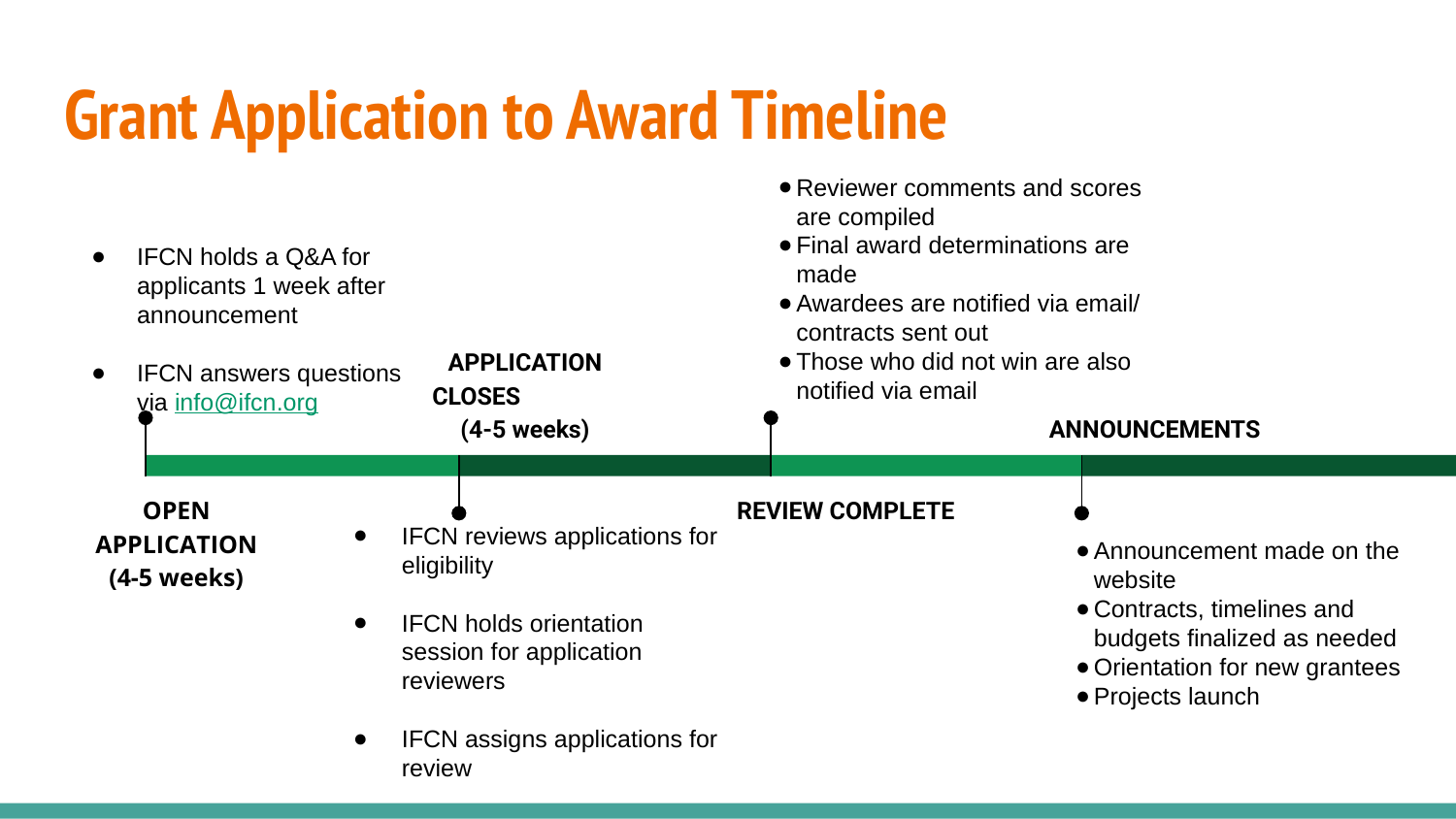

# Grant Application to Award Timeline
Reviewer comments and scores are compiled
Final award determinations are made
Awardees are notified via email/ contracts sent out
Those who did not win are also notified via email

REVIEW COMPLETE

IFCN holds a Q&A for applicants 1 week after announcement

IFCN answers questions via info@ifcn.org

OPEN APPLICATION (4-5 weeks)

APPLICATION CLOSES                 (4-5 weeks)

IFCN reviews applications for eligibility

IFCN holds orientation session for application reviewers

IFCN assigns applications for review

ANNOUNCEMENTS

Announcement made on the website
Contracts, timelines and budgets finalized as needed
Orientation for new grantees
Projects launch